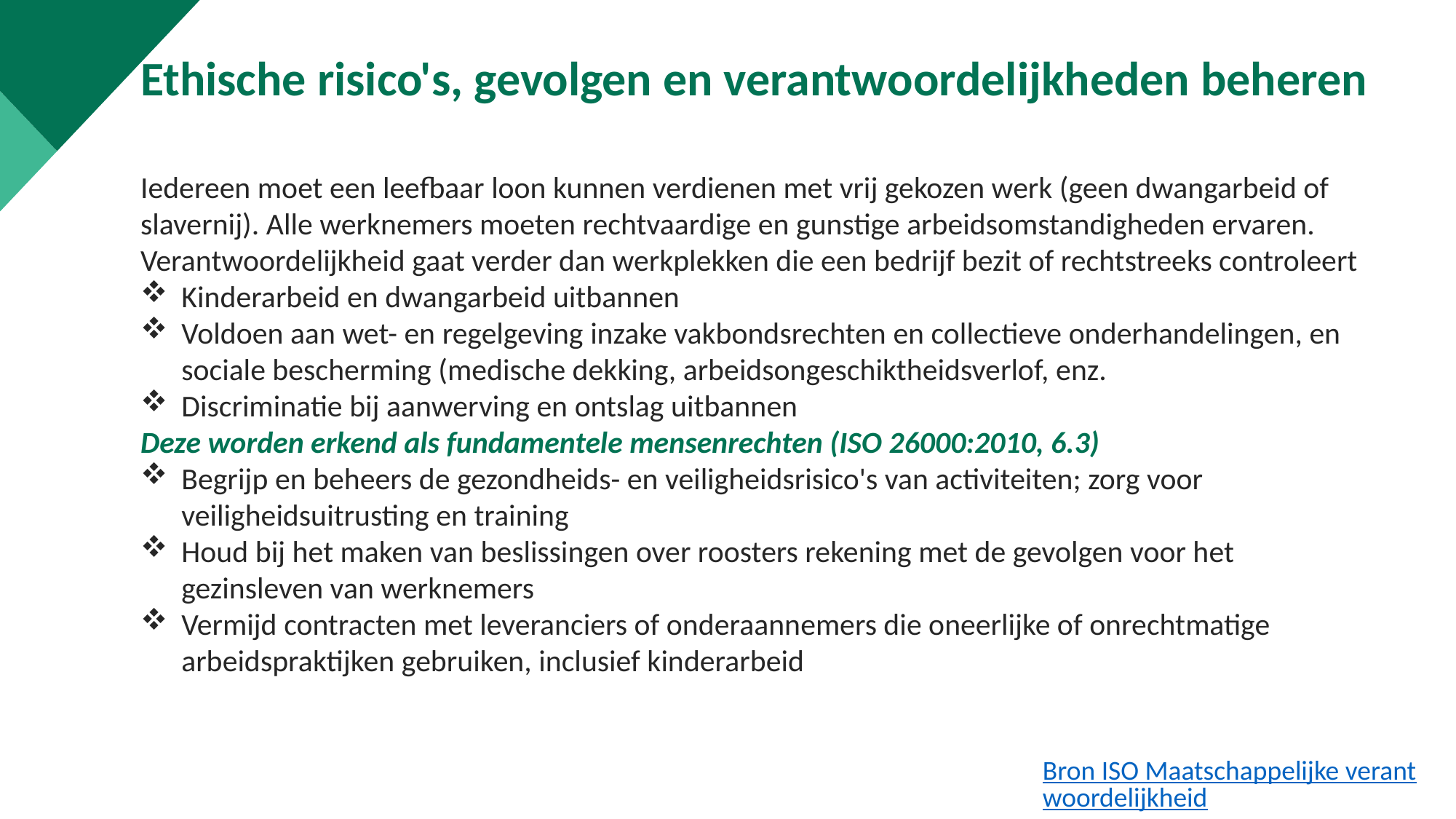

Ethische risico's, gevolgen en verantwoordelijkheden beheren
Iedereen moet een leefbaar loon kunnen verdienen met vrij gekozen werk (geen dwangarbeid of slavernij). Alle werknemers moeten rechtvaardige en gunstige arbeidsomstandigheden ervaren. Verantwoordelijkheid gaat verder dan werkplekken die een bedrijf bezit of rechtstreeks controleert
Kinderarbeid en dwangarbeid uitbannen
Voldoen aan wet- en regelgeving inzake vakbondsrechten en collectieve onderhandelingen, en sociale bescherming (medische dekking, arbeidsongeschiktheidsverlof, enz.
Discriminatie bij aanwerving en ontslag uitbannen
Deze worden erkend als fundamentele mensenrechten (ISO 26000:2010, 6.3)
Begrijp en beheers de gezondheids- en veiligheidsrisico's van activiteiten; zorg voor veiligheidsuitrusting en training
Houd bij het maken van beslissingen over roosters rekening met de gevolgen voor het gezinsleven van werknemers
Vermijd contracten met leveranciers of onderaannemers die oneerlijke of onrechtmatige arbeidspraktijken gebruiken, inclusief kinderarbeid

Bron ISO Maatschappelijke verantwoordelijkheid